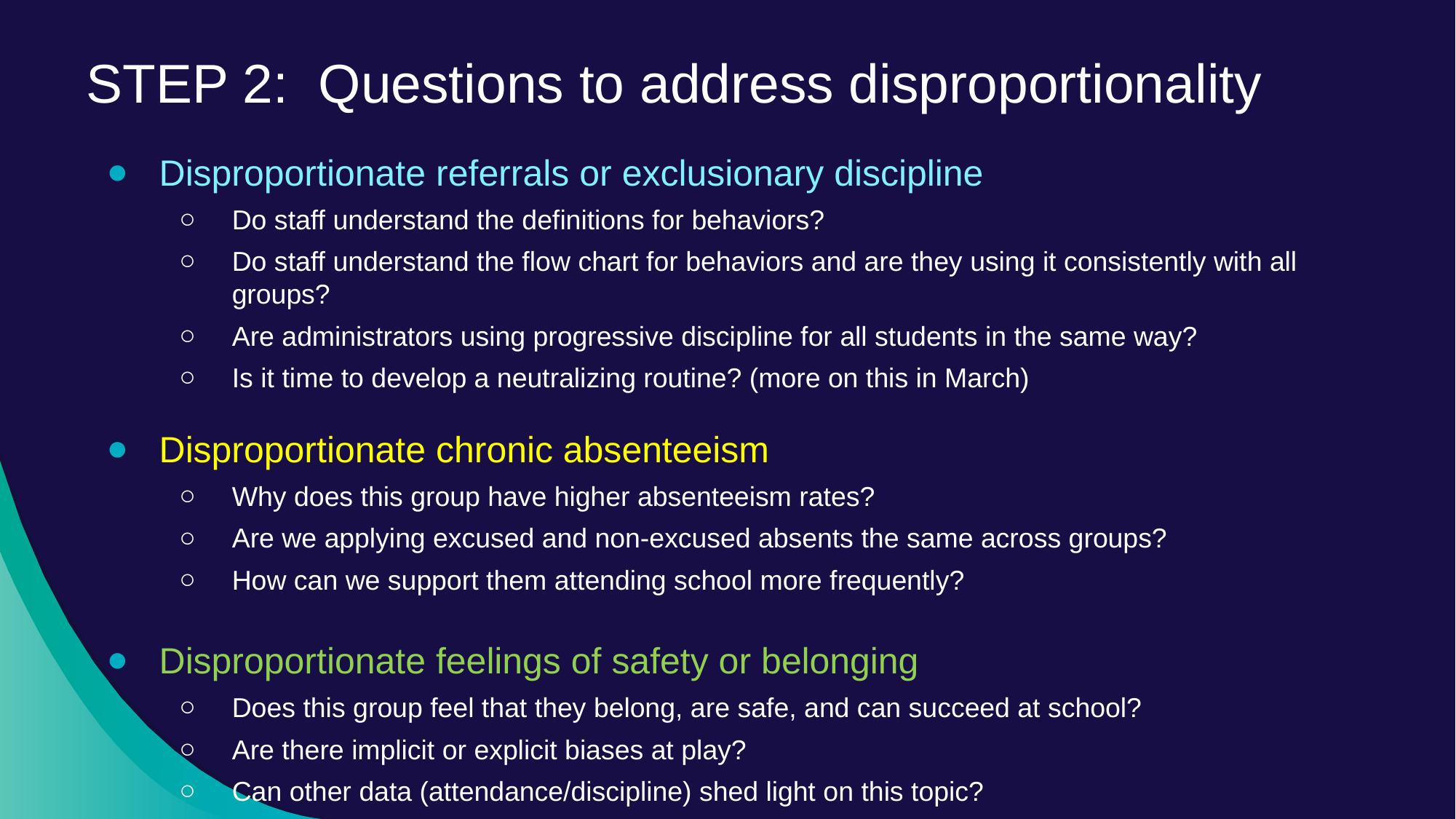

# STEP 2:  Questions to address disproportionality
Disproportionate referrals or exclusionary discipline
Do staff understand the definitions for behaviors?
Do staff understand the flow chart for behaviors and are they using it consistently with all groups?
Are administrators using progressive discipline for all students in the same way?
Is it time to develop a neutralizing routine? (more on this in March)
Disproportionate chronic absenteeism
Why does this group have higher absenteeism rates?
Are we applying excused and non-excused absents the same across groups?
How can we support them attending school more frequently?
Disproportionate feelings of safety or belonging
Does this group feel that they belong, are safe, and can succeed at school?
Are there implicit or explicit biases at play?
Can other data (attendance/discipline) shed light on this topic?